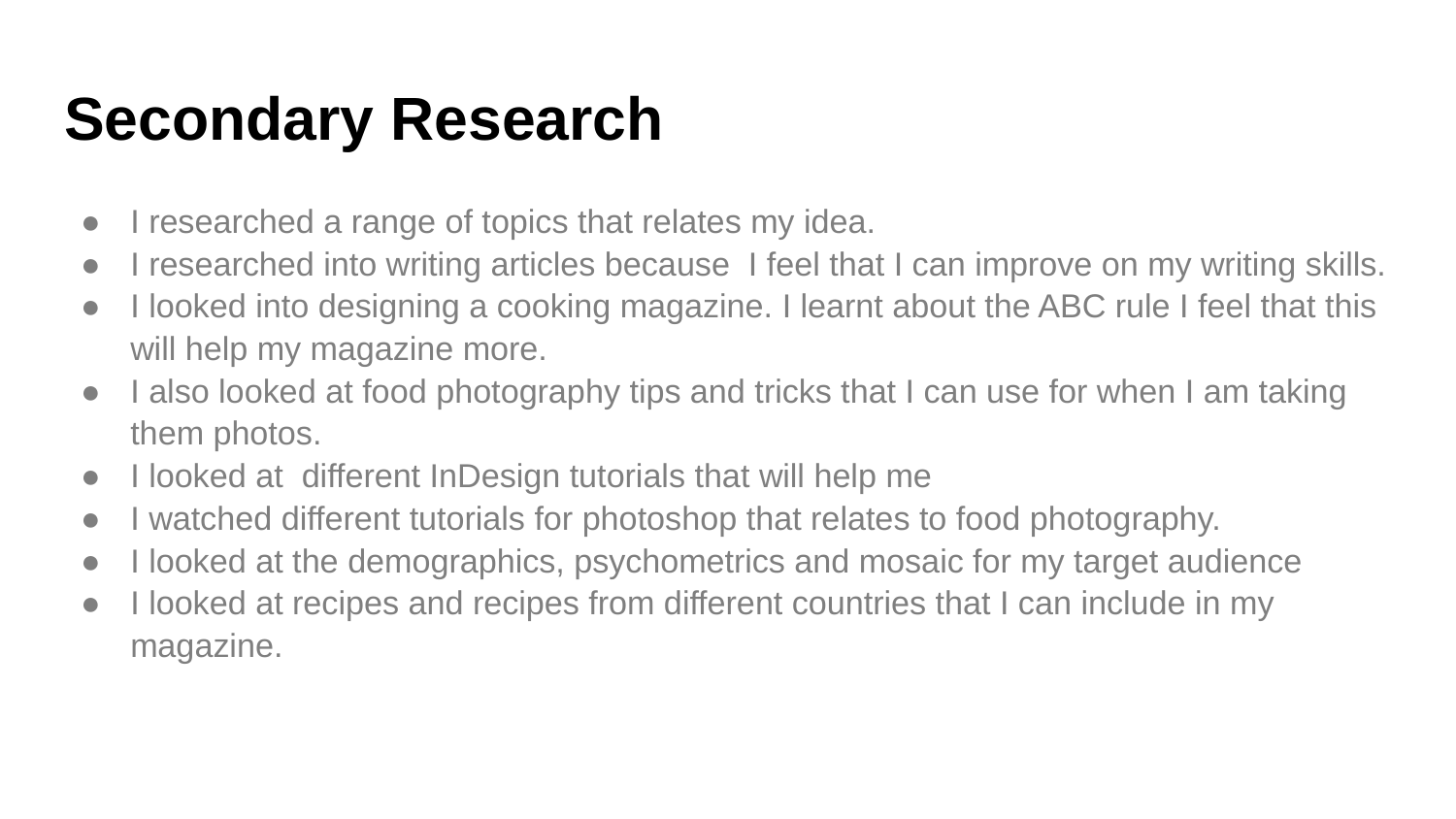

# Secondary Research
I researched a range of topics that relates my idea.
I researched into writing articles because  I feel that I can improve on my writing skills.
I looked into designing a cooking magazine. I learnt about the ABC rule I feel that this will help my magazine more.
I also looked at food photography tips and tricks that I can use for when I am taking them photos.
I looked at  different InDesign tutorials that will help me
I watched different tutorials for photoshop that relates to food photography.
I looked at the demographics, psychometrics and mosaic for my target audience
I looked at recipes and recipes from different countries that I can include in my magazine.